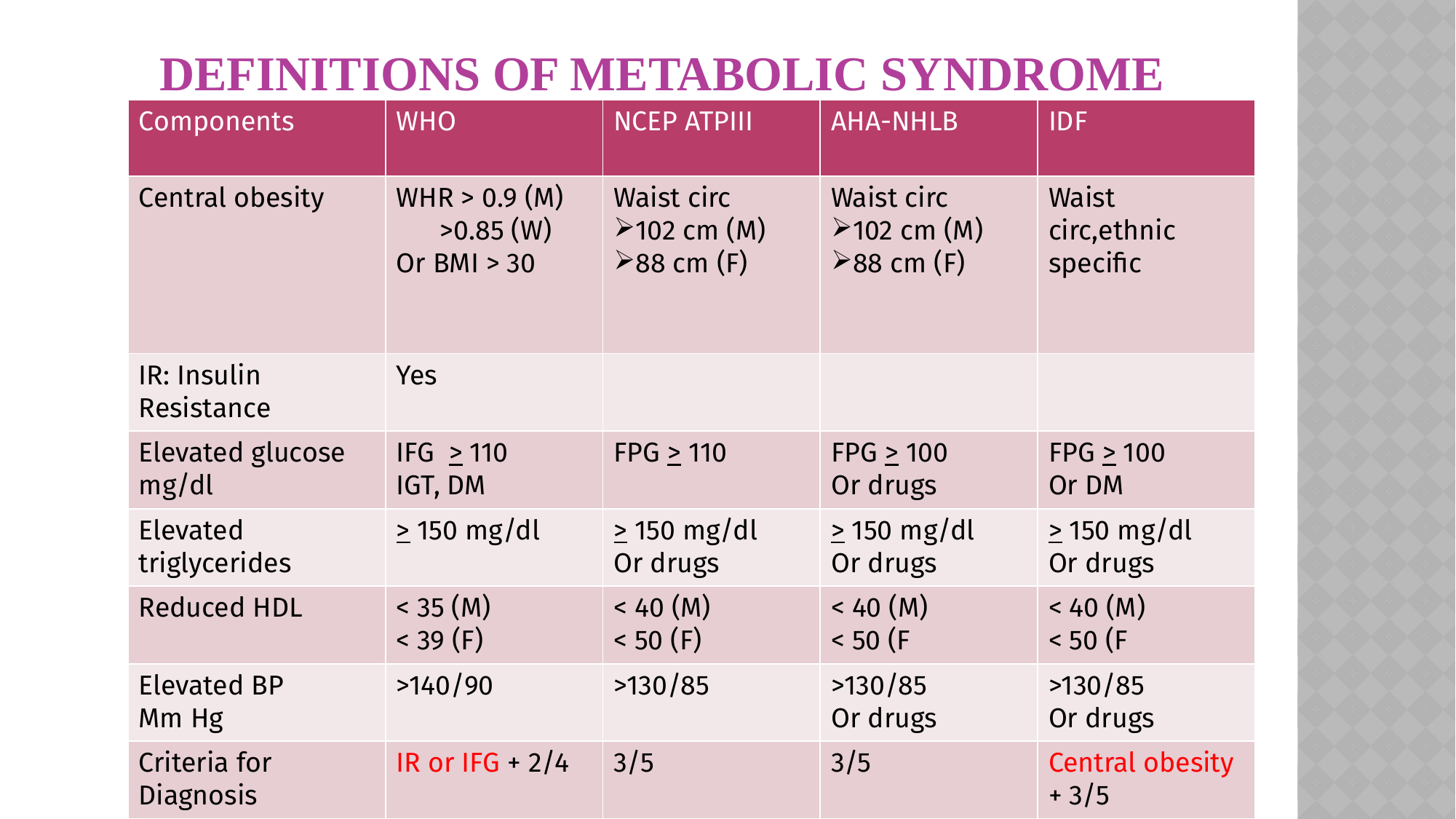

# Definitions of Metabolic Syndrome
| Components | WHO | NCEP ATPIII | AHA-NHLB | IDF |
| --- | --- | --- | --- | --- |
| Central obesity | WHR > 0.9 (M) >0.85 (W) Or BMI > 30 | Waist circ 102 cm (M) 88 cm (F) | Waist circ 102 cm (M) 88 cm (F) | Waist circ,ethnic specific |
| IR: Insulin Resistance | Yes |  |  |  |
| Elevated glucose mg/dl | IFG > 110 IGT, DM | FPG > 110 | FPG > 100 Or drugs | FPG > 100 Or DM |
| Elevated triglycerides | > 150 mg/dl | > 150 mg/dl Or drugs | > 150 mg/dl Or drugs | > 150 mg/dl Or drugs |
| Reduced HDL | < 35 (M) < 39 (F) | < 40 (M) < 50 (F) | < 40 (M) < 50 (F | < 40 (M) < 50 (F |
| Elevated BP Mm Hg | >140/90 | >130/85 | >130/85 Or drugs | >130/85 Or drugs |
| Criteria for Diagnosis | IR or IFG + 2/4 | 3/5 | 3/5 | Central obesity + 3/5 |